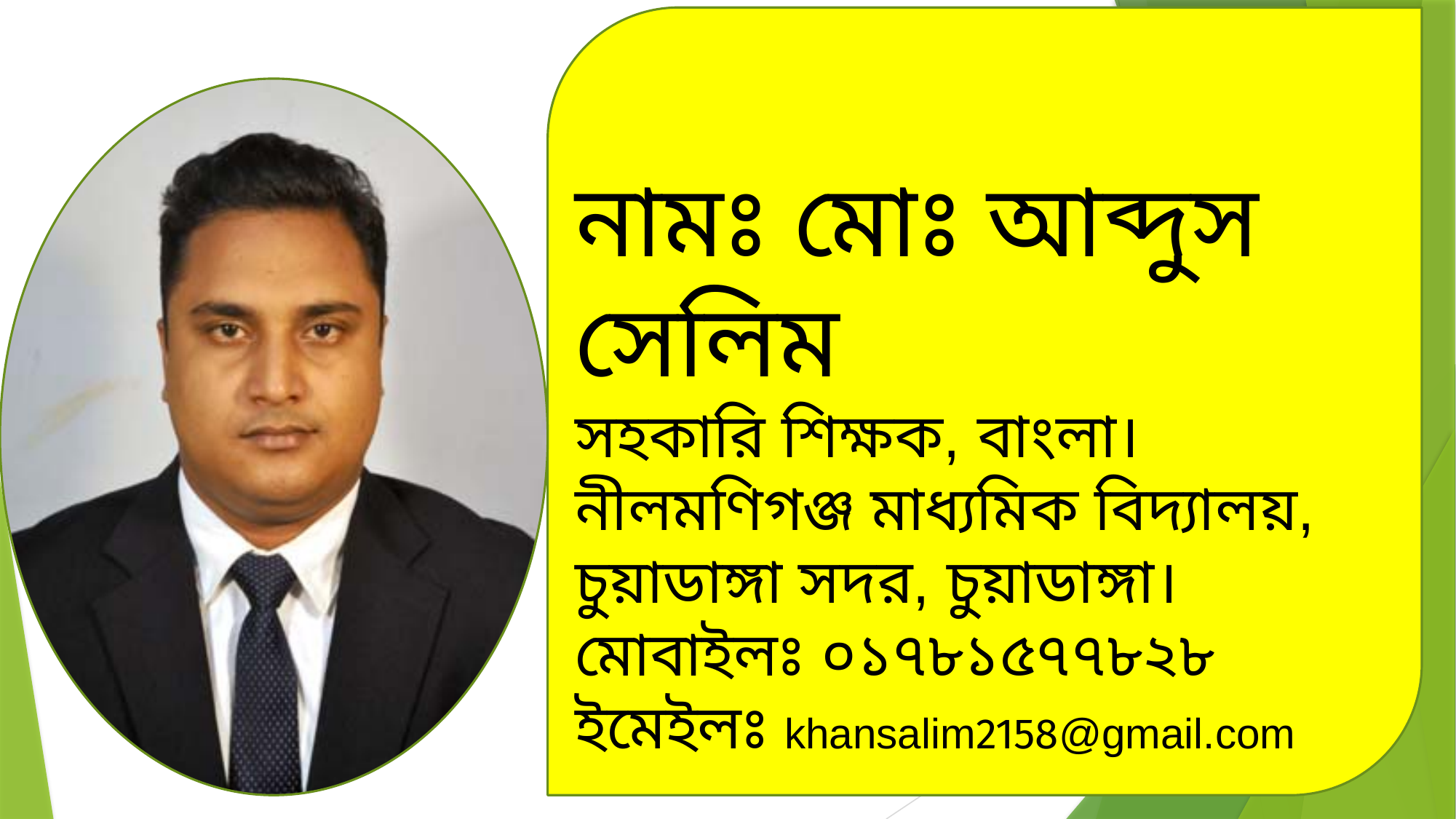

নামঃ মোঃ আব্দুস সেলিম
সহকারি শিক্ষক, বাংলা।
নীলমণিগঞ্জ মাধ্যমিক বিদ্যালয়, চুয়াডাঙ্গা সদর, চুয়াডাঙ্গা।
মোবাইলঃ ০১৭৮১৫৭৭৮২৮
ইমেইলঃ khansalim2158@gmail.com